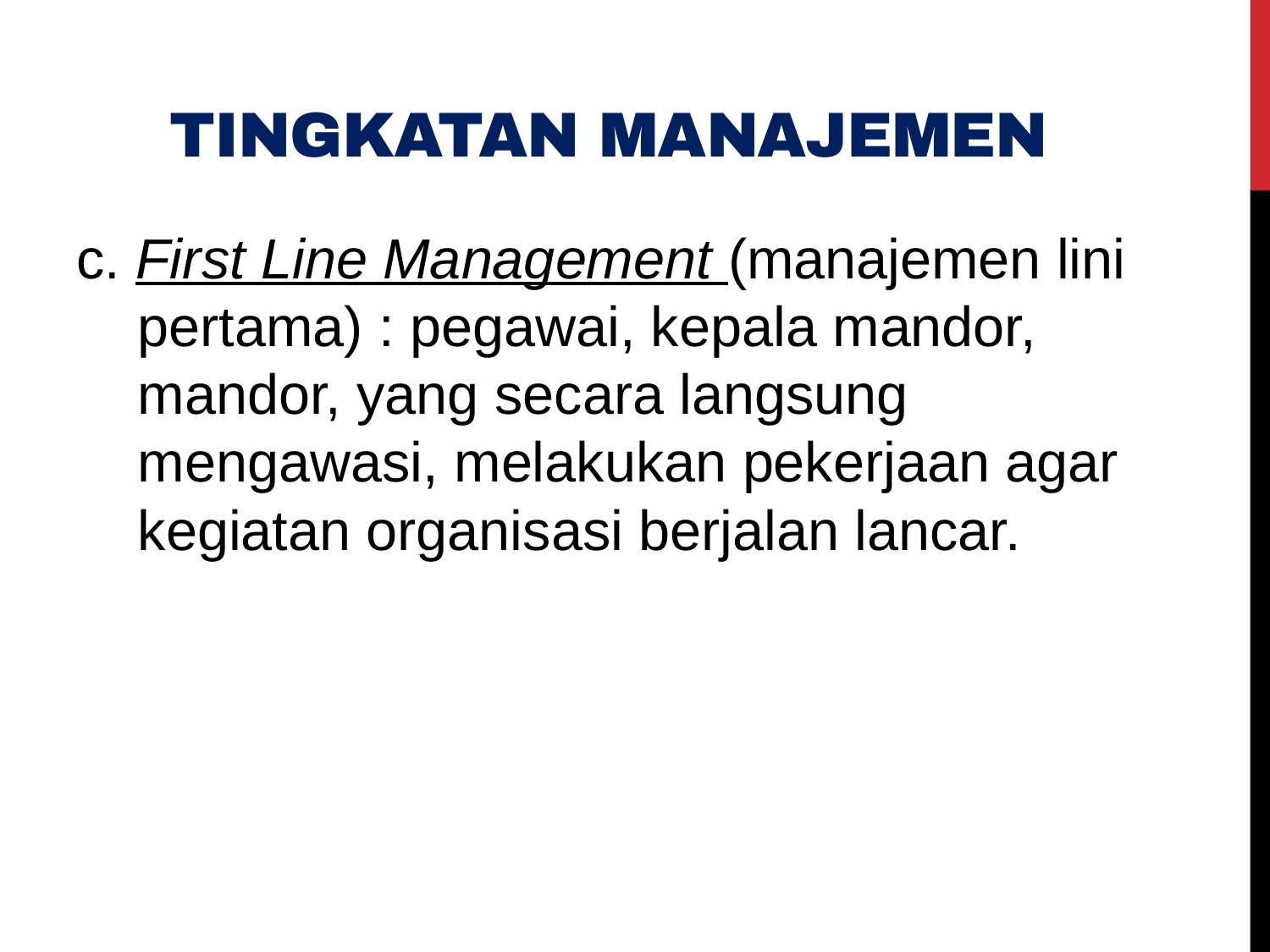

# TINGKATAN MANAJEMEN
c. First Line Management (manajemen lini pertama) : pegawai, kepala mandor, mandor, yang secara langsung mengawasi, melakukan pekerjaan agar kegiatan organisasi berjalan lancar.